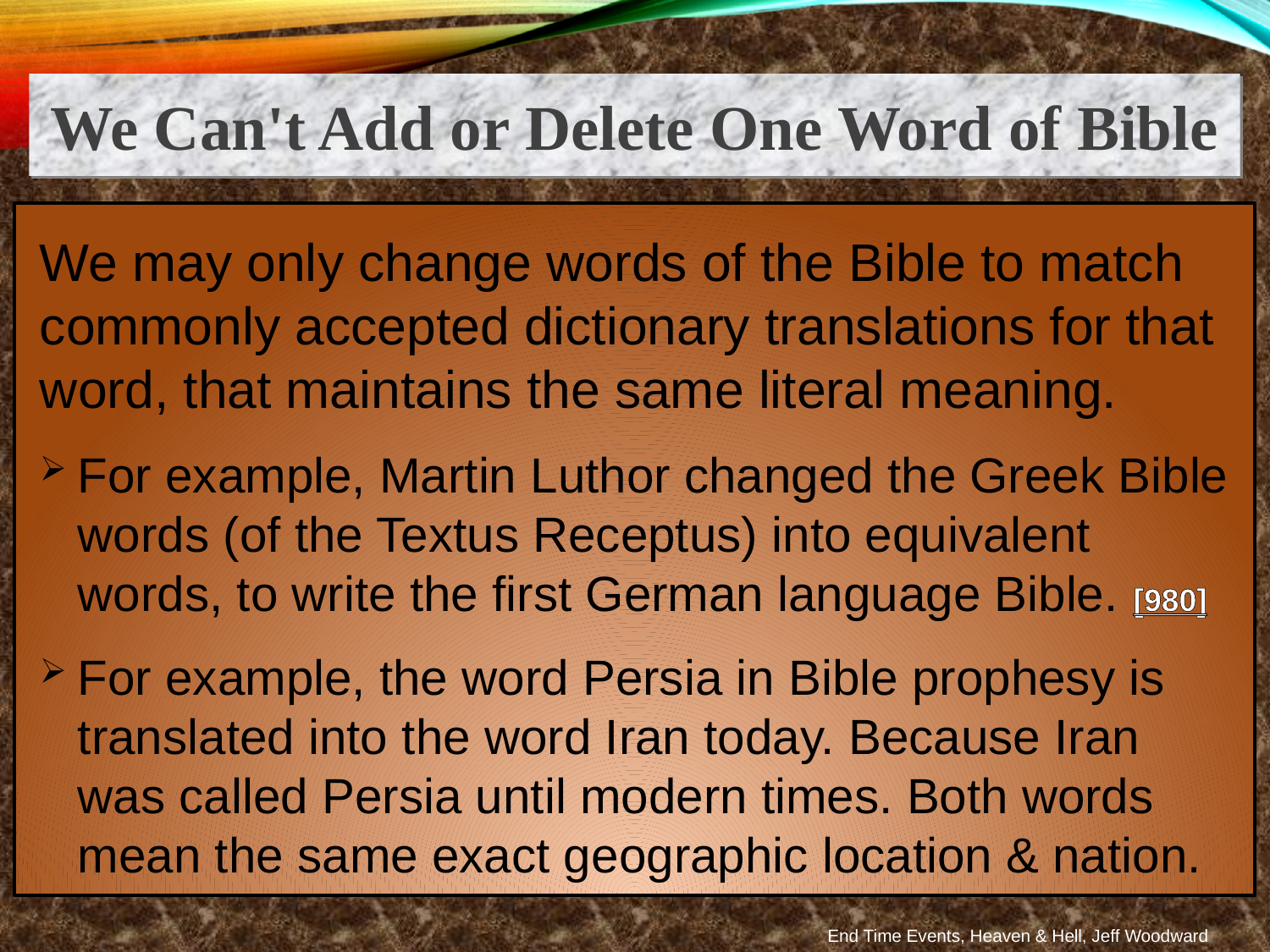

We Can't Add or Delete One Word of Bible
We may only change words of the Bible to match commonly accepted dictionary translations for that word, that maintains the same literal meaning.
For example, Martin Luthor changed the Greek Bible words (of the Textus Receptus) into equivalent words, to write the first German language Bible. [980]
For example, the word Persia in Bible prophesy is translated into the word Iran today. Because Iran was called Persia until modern times. Both words mean the same exact geographic location & nation.
End Time Events, Heaven & Hell, Jeff Woodward